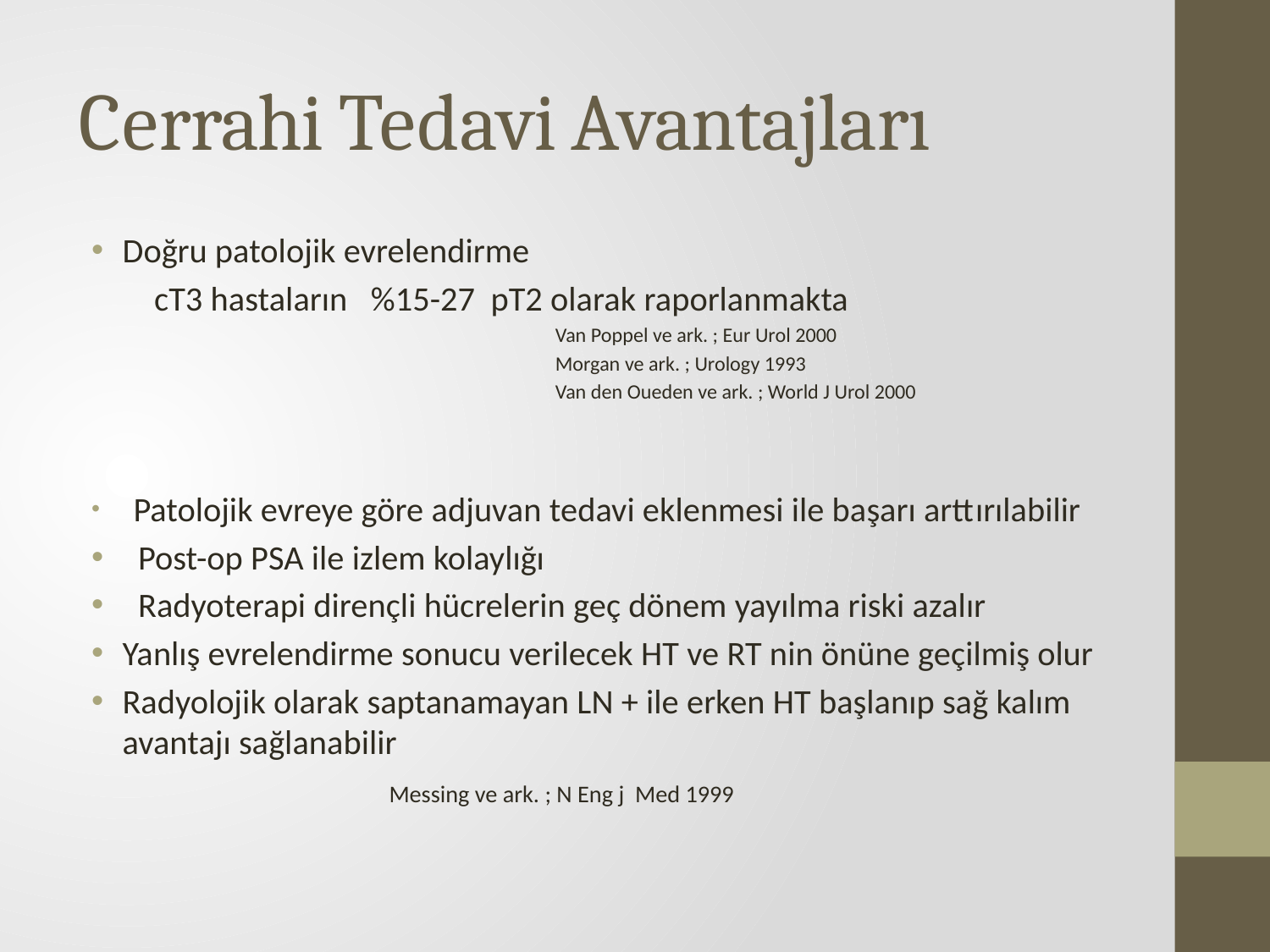

# Cerrahi Tedavi Avantajları
Doğru patolojik evrelendirme
        cT3 hastaların   %15-27  pT2 olarak raporlanmakta
                                                                                           Van Poppel ve ark. ; Eur Urol 2000
                                                                                           Morgan ve ark. ; Urology 1993
                                                                                           Van den Oueden ve ark. ; World J Urol 2000

  Patolojik evreye göre adjuvan tedavi eklenmesi ile başarı arttırılabilir
  Post-op PSA ile izlem kolaylığı
  Radyoterapi dirençli hücrelerin geç dönem yayılma riski azalır
Yanlış evrelendirme sonucu verilecek HT ve RT nin önüne geçilmiş olur
Radyolojik olarak saptanamayan LN + ile erken HT başlanıp sağ kalım avantajı sağlanabilir
                                      Messing ve ark. ; N Eng j  Med 1999